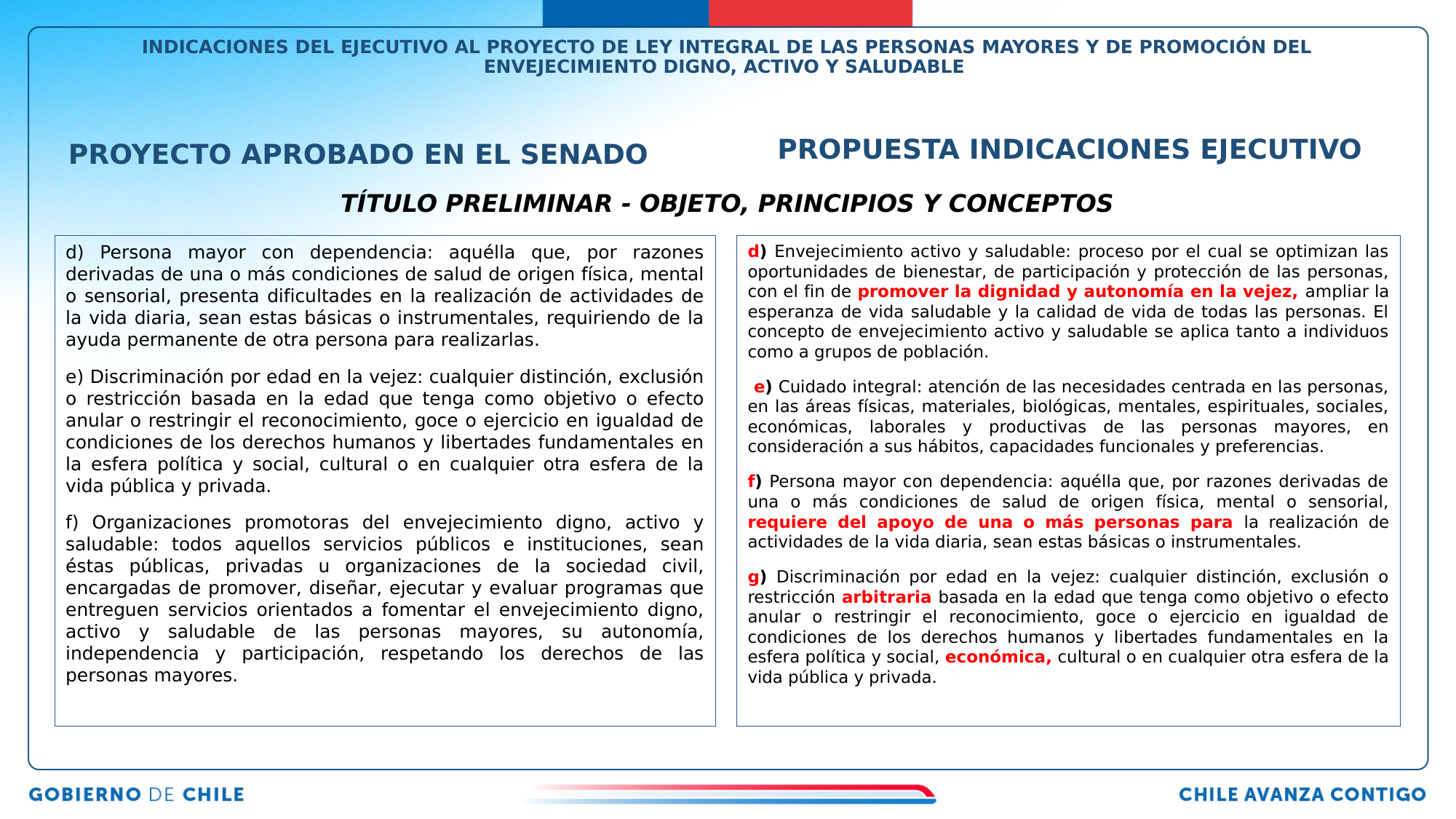

# INDICACIONES DEL EJECUTIVO AL PROYECTO DE LEY INTEGRAL DE LAS PERSONAS MAYORES Y DE PROMOCIÓN DEL ENVEJECIMIENTO DIGNO, ACTIVO Y SALUDABLE
PROPUESTA INDICACIONES EJECUTIVO
PROYECTO APROBADO EN EL SENADO
TÍTULO PRELIMINAR - OBJETO, PRINCIPIOS Y CONCEPTOS
d) Persona mayor con dependencia: aquélla que, por razones derivadas de una o más condiciones de salud de origen física, mental o sensorial, presenta dificultades en la realización de actividades de la vida diaria, sean estas básicas o instrumentales, requiriendo de la ayuda permanente de otra persona para realizarlas.
e) Discriminación por edad en la vejez: cualquier distinción, exclusión o restricción basada en la edad que tenga como objetivo o efecto anular o restringir el reconocimiento, goce o ejercicio en igualdad de condiciones de los derechos humanos y libertades fundamentales en la esfera política y social, cultural o en cualquier otra esfera de la vida pública y privada.
f) Organizaciones promotoras del envejecimiento digno, activo y saludable: todos aquellos servicios públicos e instituciones, sean éstas públicas, privadas u organizaciones de la sociedad civil, encargadas de promover, diseñar, ejecutar y evaluar programas que entreguen servicios orientados a fomentar el envejecimiento digno, activo y saludable de las personas mayores, su autonomía, independencia y participación, respetando los derechos de las personas mayores.
d) Envejecimiento activo y saludable: proceso por el cual se optimizan las oportunidades de bienestar, de participación y protección de las personas, con el fin de promover la dignidad y autonomía en la vejez, ampliar la esperanza de vida saludable y la calidad de vida de todas las personas. El concepto de envejecimiento activo y saludable se aplica tanto a individuos como a grupos de población.
 e) Cuidado integral: atención de las necesidades centrada en las personas, en las áreas físicas, materiales, biológicas, mentales, espirituales, sociales, económicas, laborales y productivas de las personas mayores, en consideración a sus hábitos, capacidades funcionales y preferencias.
f) Persona mayor con dependencia: aquélla que, por razones derivadas de una o más condiciones de salud de origen física, mental o sensorial, requiere del apoyo de una o más personas para la realización de actividades de la vida diaria, sean estas básicas o instrumentales.
g) Discriminación por edad en la vejez: cualquier distinción, exclusión o restricción arbitraria basada en la edad que tenga como objetivo o efecto anular o restringir el reconocimiento, goce o ejercicio en igualdad de condiciones de los derechos humanos y libertades fundamentales en la esfera política y social, económica, cultural o en cualquier otra esfera de la vida pública y privada.